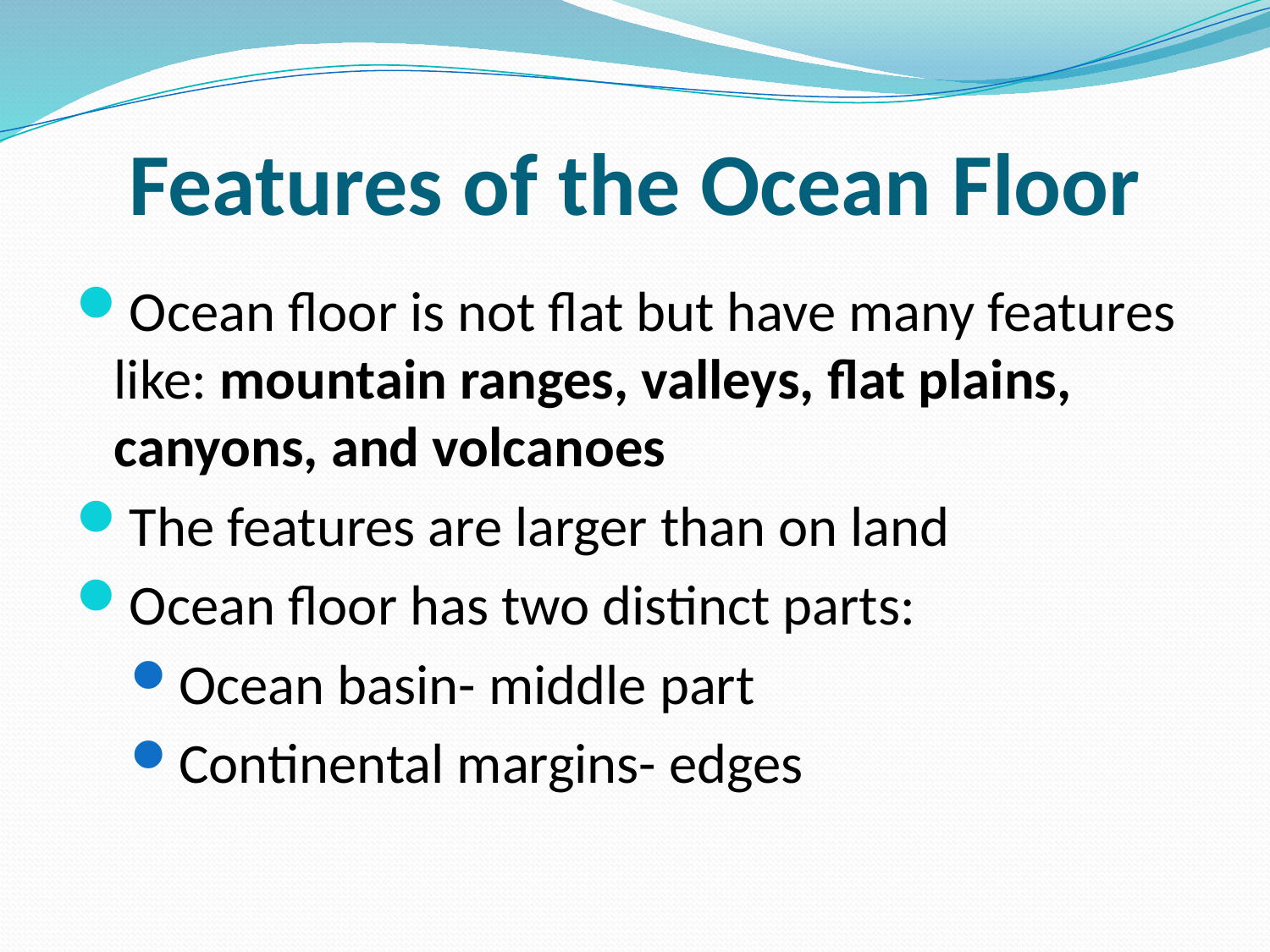

# Features of the Ocean Floor
Ocean floor is not flat but have many features like: mountain ranges, valleys, flat plains, canyons, and volcanoes
The features are larger than on land
Ocean floor has two distinct parts:
Ocean basin- middle part
Continental margins- edges